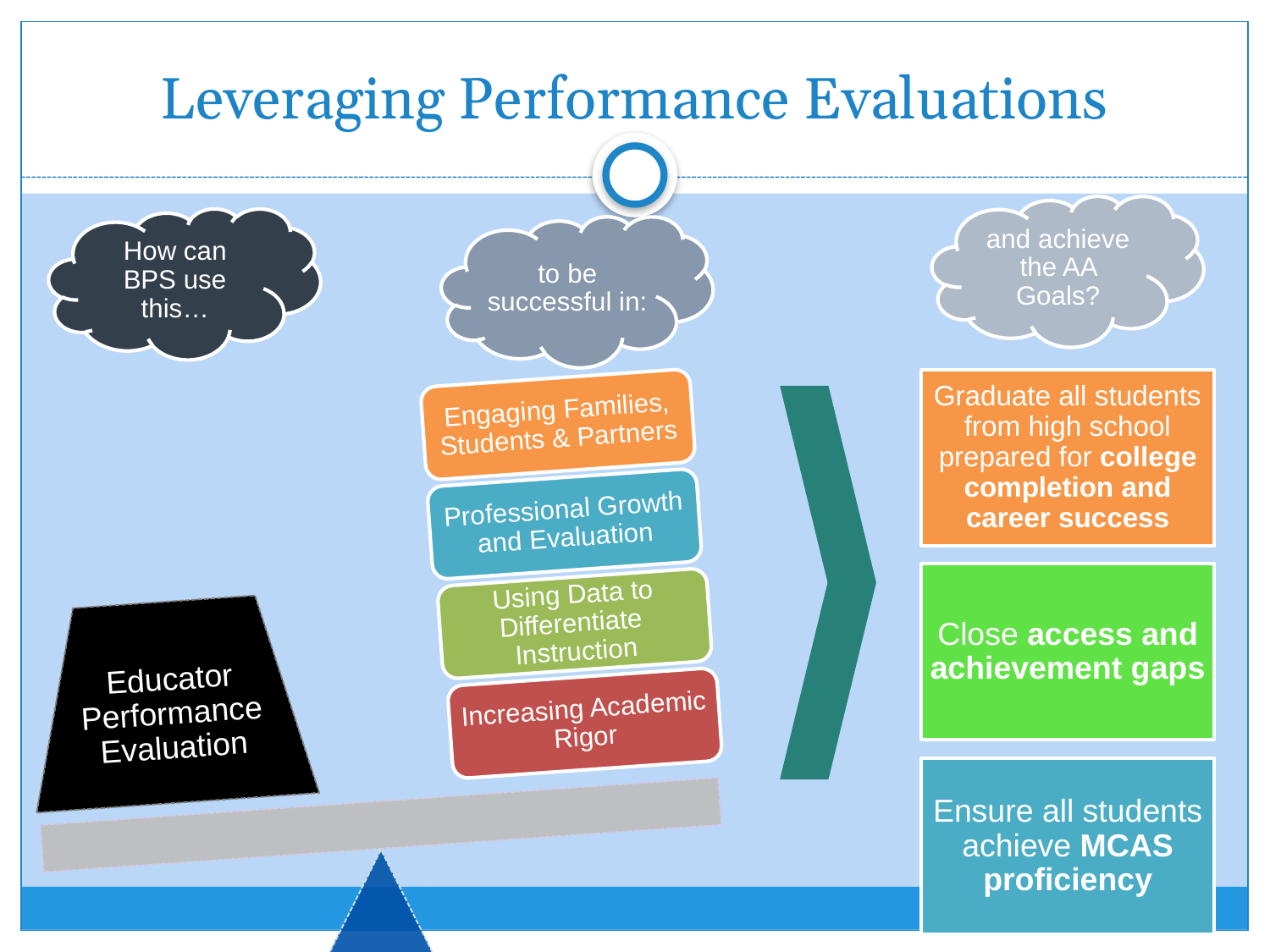

# Leveraging Performance Evaluations
and achieve the AA Goals?
How can BPS use this…
to be successful in:
Engaging Families, Students & Partners
Professional Growth and Evaluation
Using Data to Differentiate  Instruction
Educator Performance Evaluation
Increasing Academic Rigor

Graduate all students from high school prepared for college completion and career success
Close access and achievement gaps
Ensure all students achieve MCAS proficiency